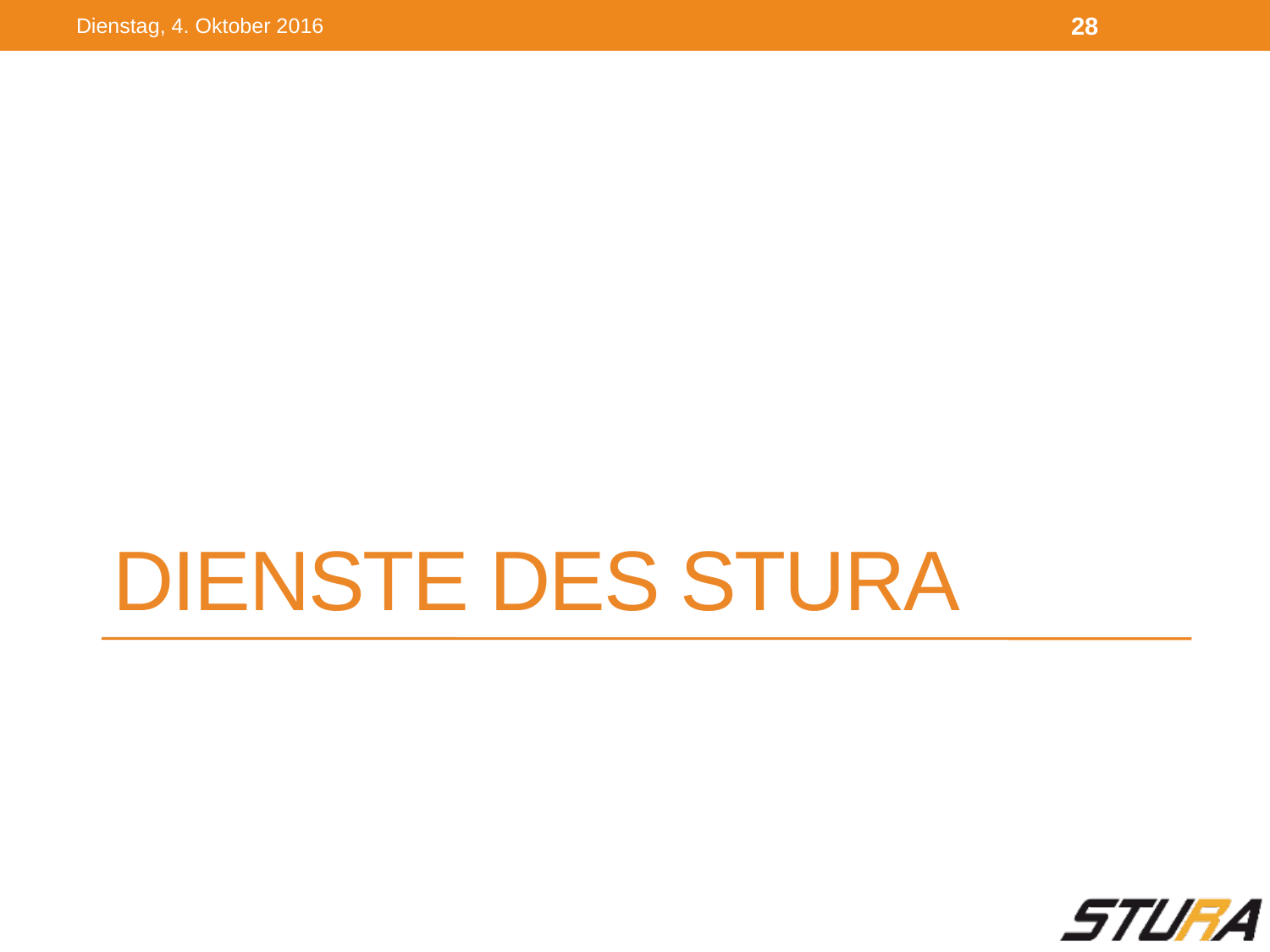

Dienstag, 4. Oktober 2016
28
# Dienste des StuRa